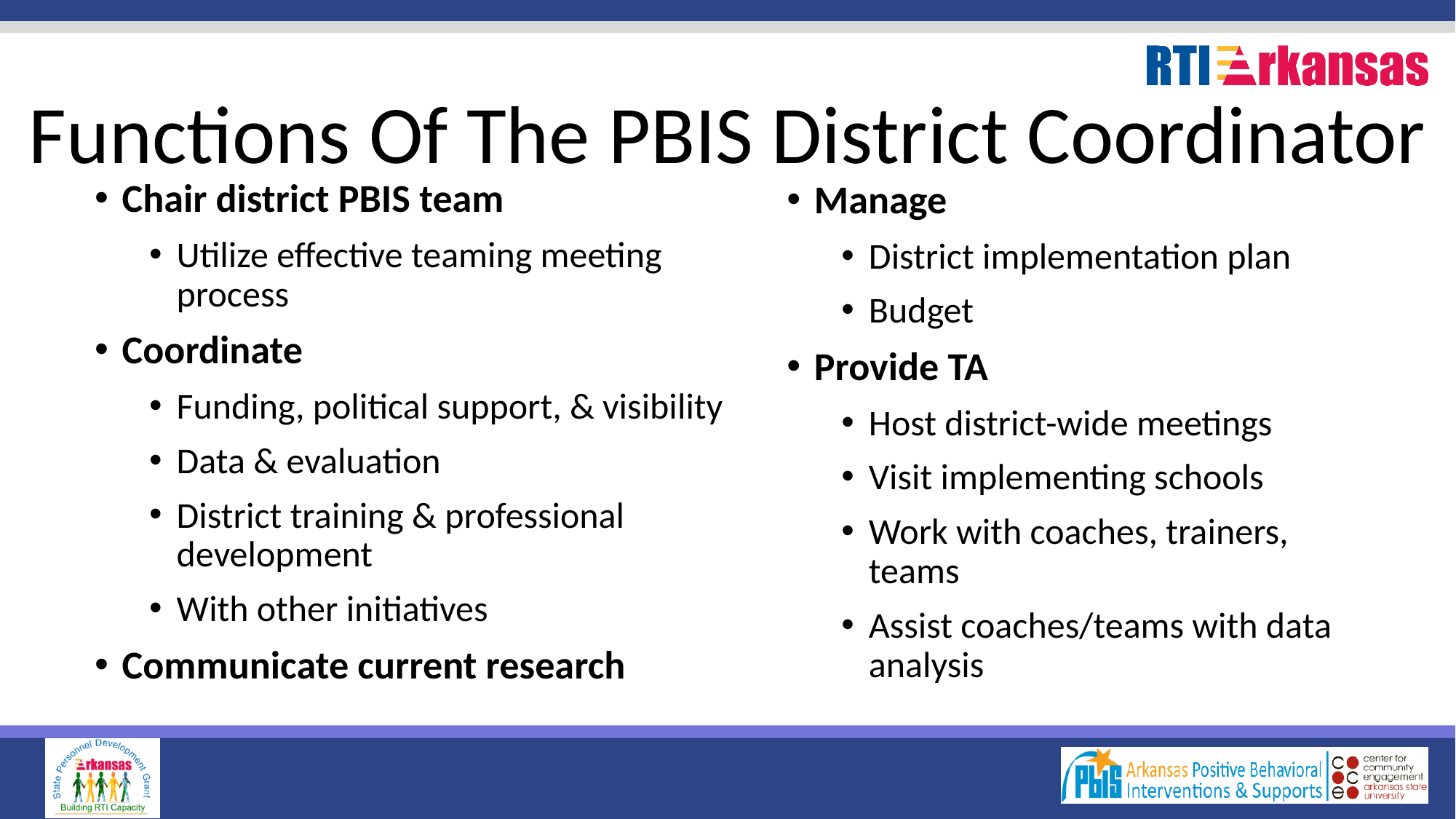

# Functions Of The PBIS District Coordinator
Chair district PBIS team
Utilize effective teaming meeting process
Coordinate
Funding, political support, & visibility
Data & evaluation
District training & professional development
With other initiatives
Communicate current research
Manage
District implementation plan
Budget
Provide TA
Host district-wide meetings
Visit implementing schools
Work with coaches, trainers, teams
Assist coaches/teams with data analysis